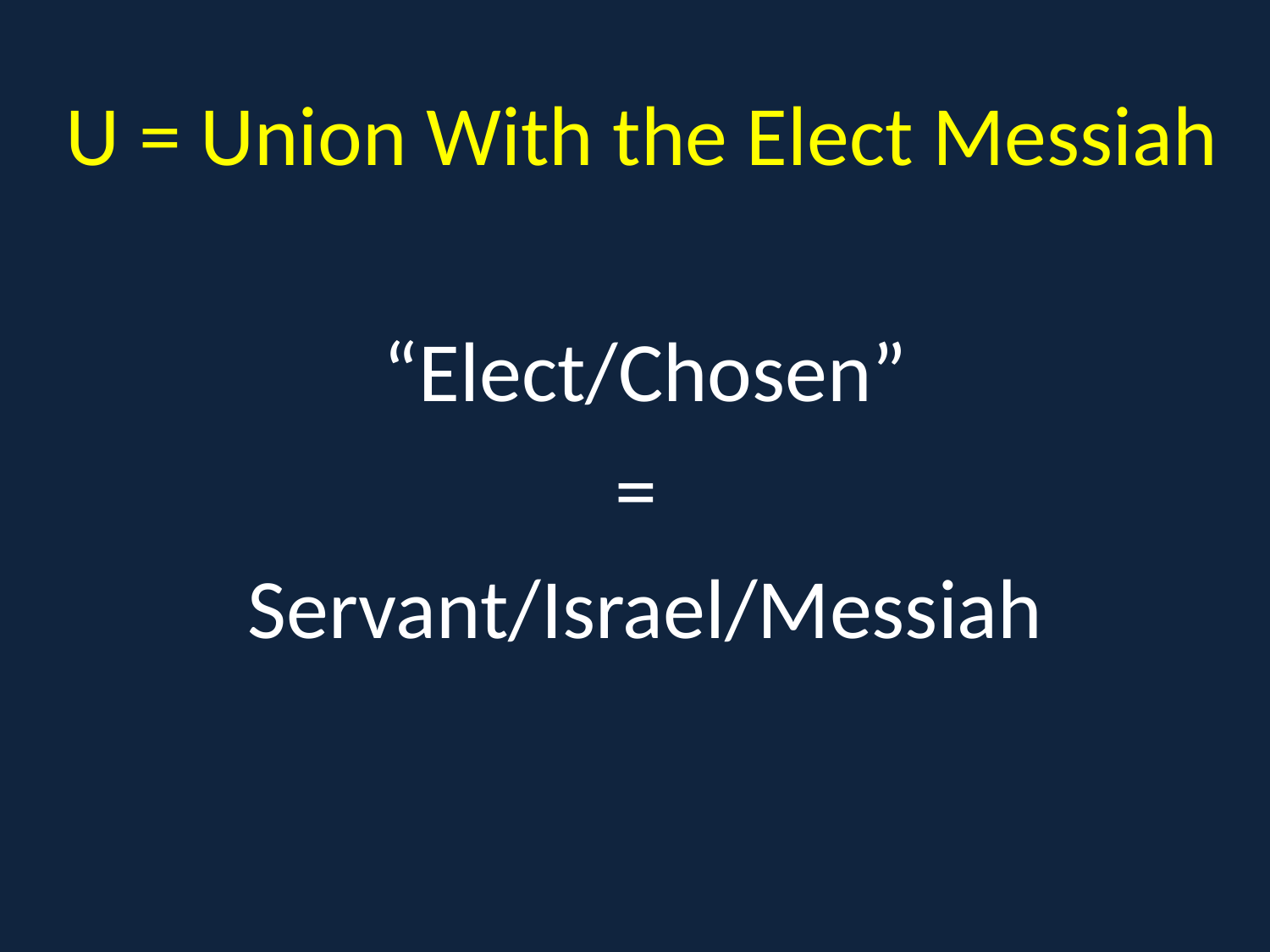

U = Union With the Elect Messiah

“Elect/Chosen”
=
Servant/Israel/Messiah